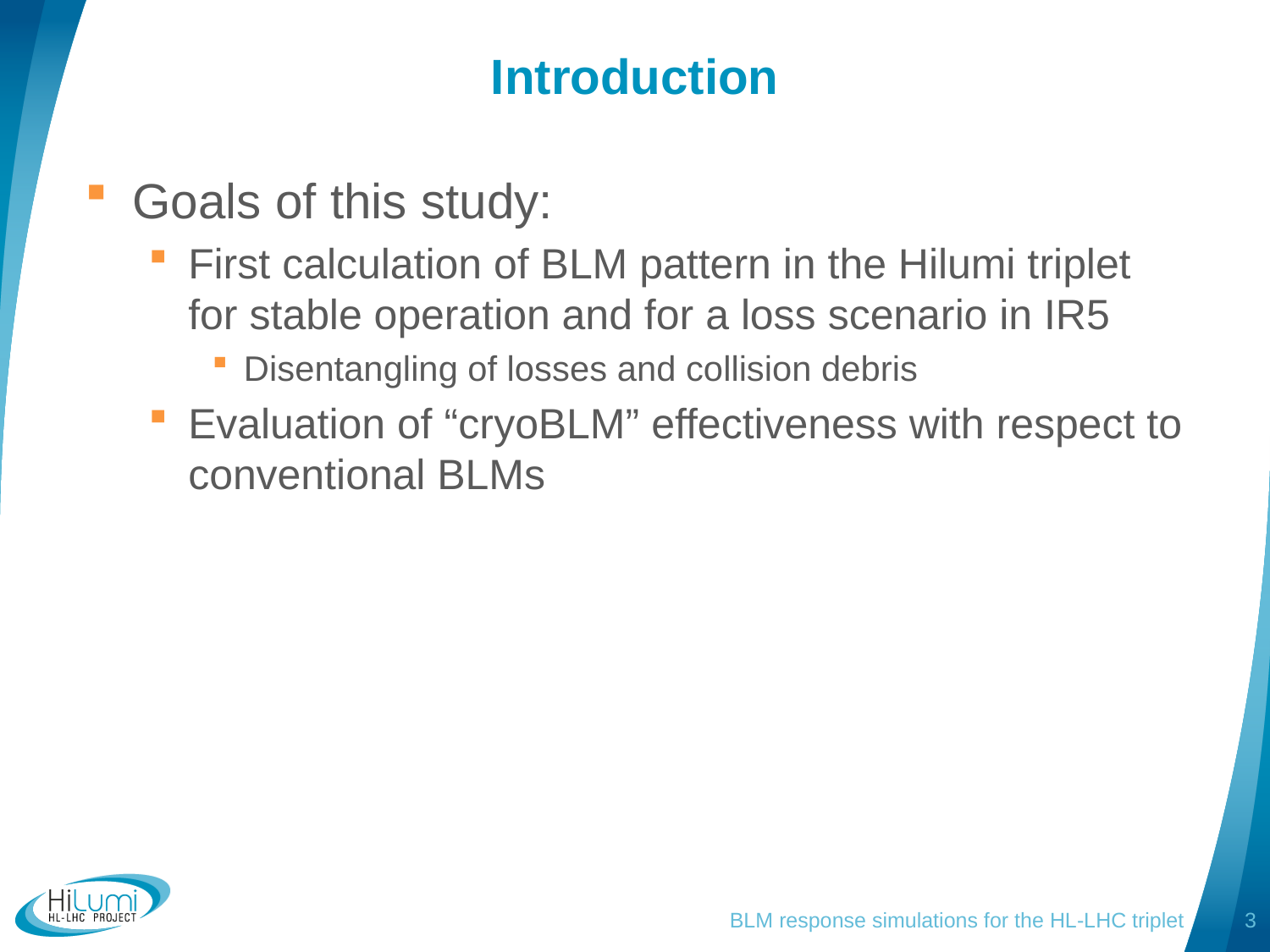

# Introduction
Goals of this study:
First calculation of BLM pattern in the Hilumi triplet for stable operation and for a loss scenario in IR5
Disentangling of losses and collision debris
Evaluation of “cryoBLM” effectiveness with respect to conventional BLMs
BLM response simulations for the HL-LHC triplet
3